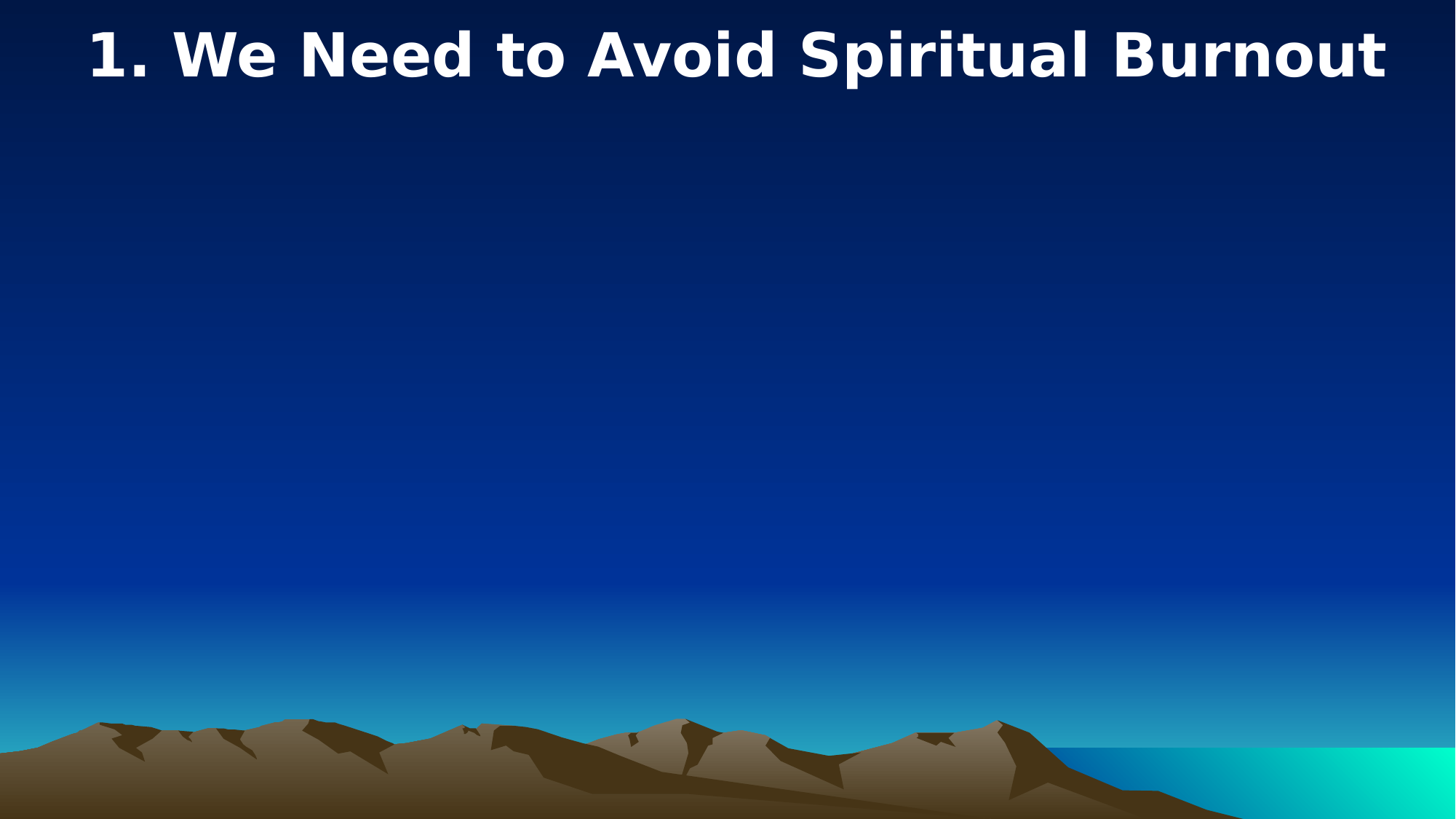

1. We Need to Avoid Spiritual Burnout